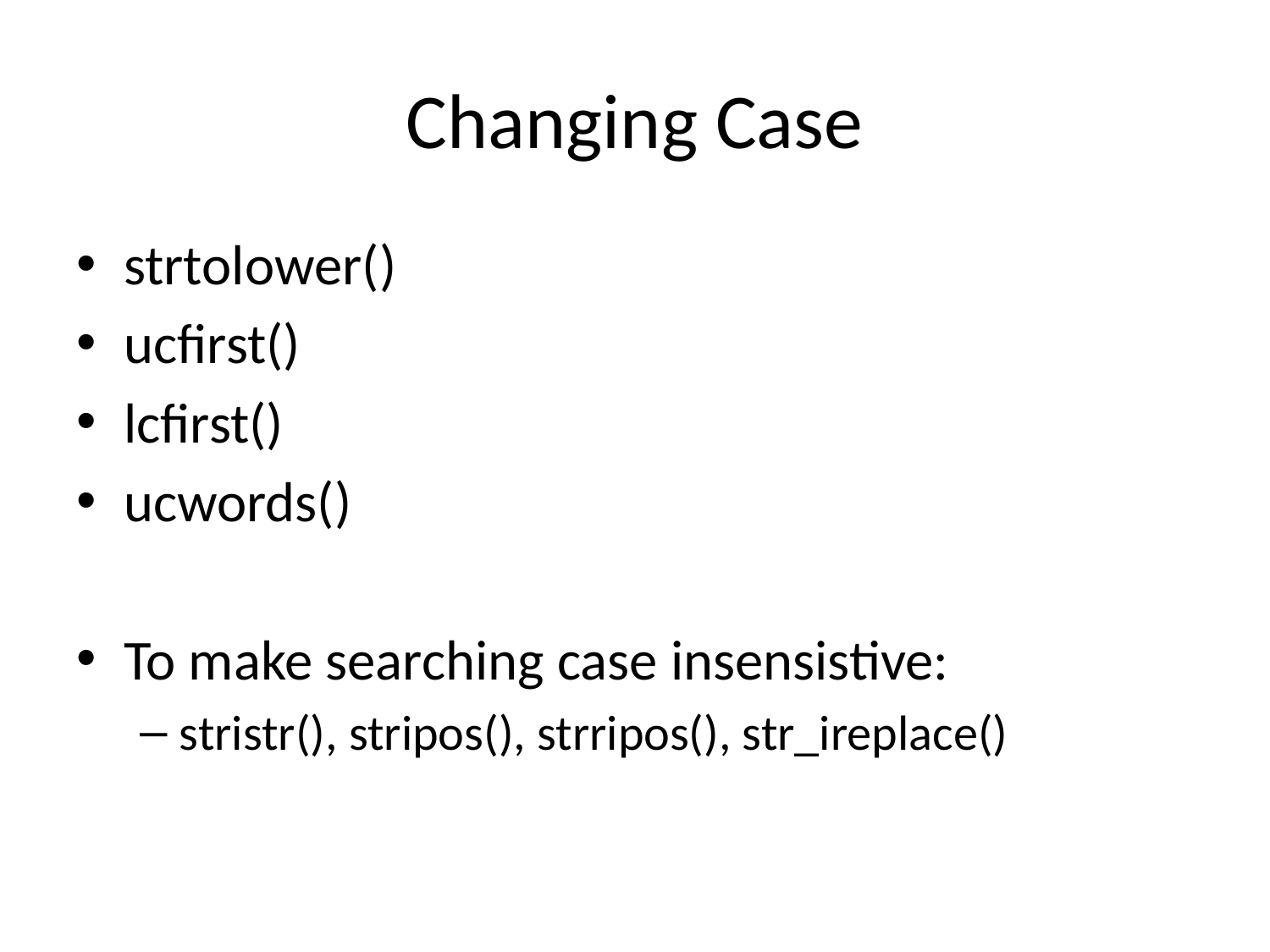

# Changing Case
strtolower()
ucfirst()
lcfirst()
ucwords()

To make searching case insensistive:
stristr(), stripos(), strripos(), str_ireplace()